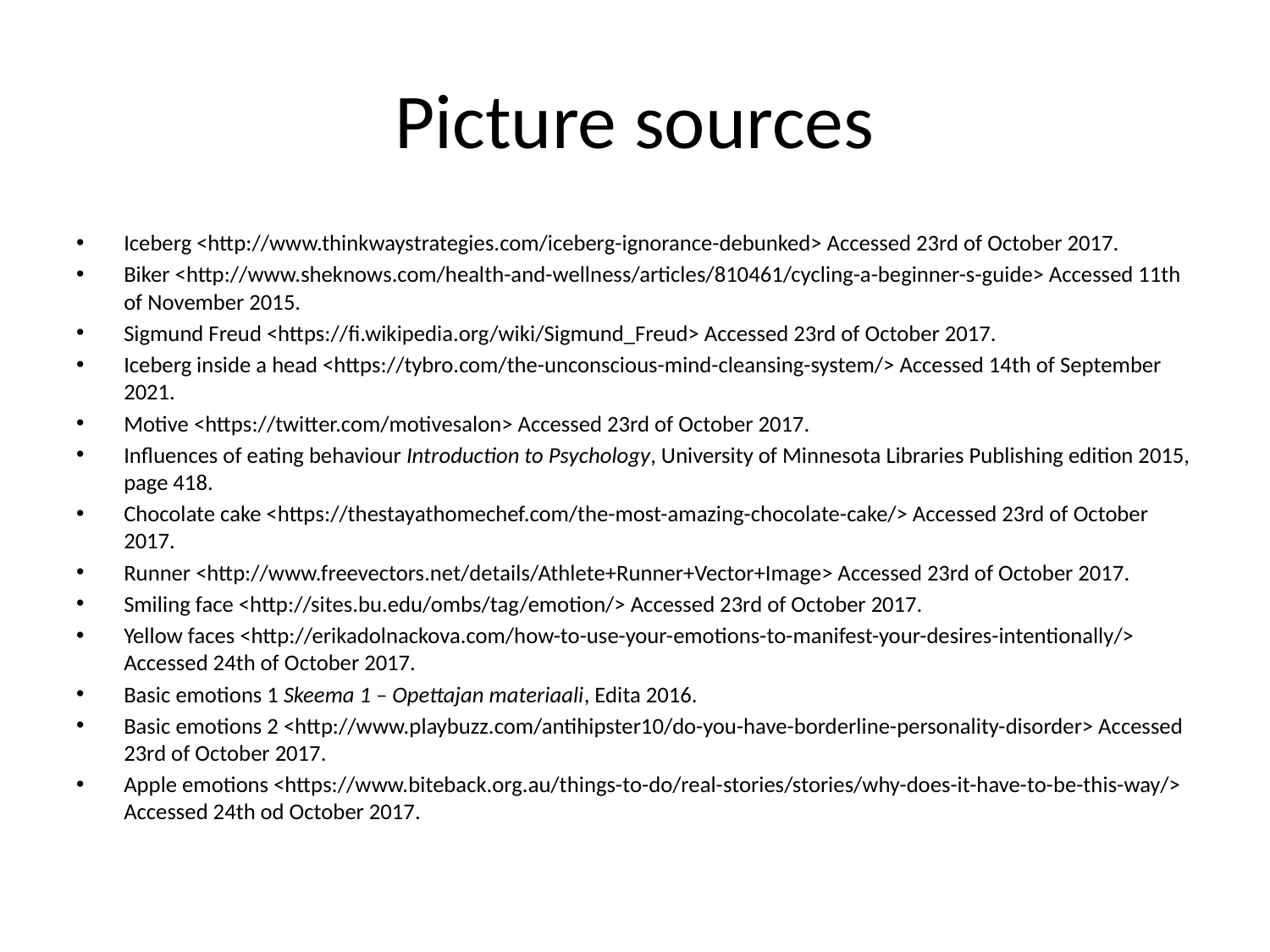

# Picture sources
Iceberg <http://www.thinkwaystrategies.com/iceberg-ignorance-debunked> Accessed 23rd of October 2017.
Biker <http://www.sheknows.com/health-and-wellness/articles/810461/cycling-a-beginner-s-guide> Accessed 11th of November 2015.
Sigmund Freud <https://fi.wikipedia.org/wiki/Sigmund_Freud> Accessed 23rd of October 2017.
Iceberg inside a head <https://tybro.com/the-unconscious-mind-cleansing-system/> Accessed 14th of September 2021.
Motive <https://twitter.com/motivesalon> Accessed 23rd of October 2017.
Influences of eating behaviour Introduction to Psychology, University of Minnesota Libraries Publishing edition 2015, page 418.
Chocolate cake <https://thestayathomechef.com/the-most-amazing-chocolate-cake/> Accessed 23rd of October 2017.
Runner <http://www.freevectors.net/details/Athlete+Runner+Vector+Image> Accessed 23rd of October 2017.
Smiling face <http://sites.bu.edu/ombs/tag/emotion/> Accessed 23rd of October 2017.
Yellow faces <http://erikadolnackova.com/how-to-use-your-emotions-to-manifest-your-desires-intentionally/> Accessed 24th of October 2017.
Basic emotions 1 Skeema 1 – Opettajan materiaali, Edita 2016.
Basic emotions 2 <http://www.playbuzz.com/antihipster10/do-you-have-borderline-personality-disorder> Accessed 23rd of October 2017.
Apple emotions <https://www.biteback.org.au/things-to-do/real-stories/stories/why-does-it-have-to-be-this-way/> Accessed 24th od October 2017.